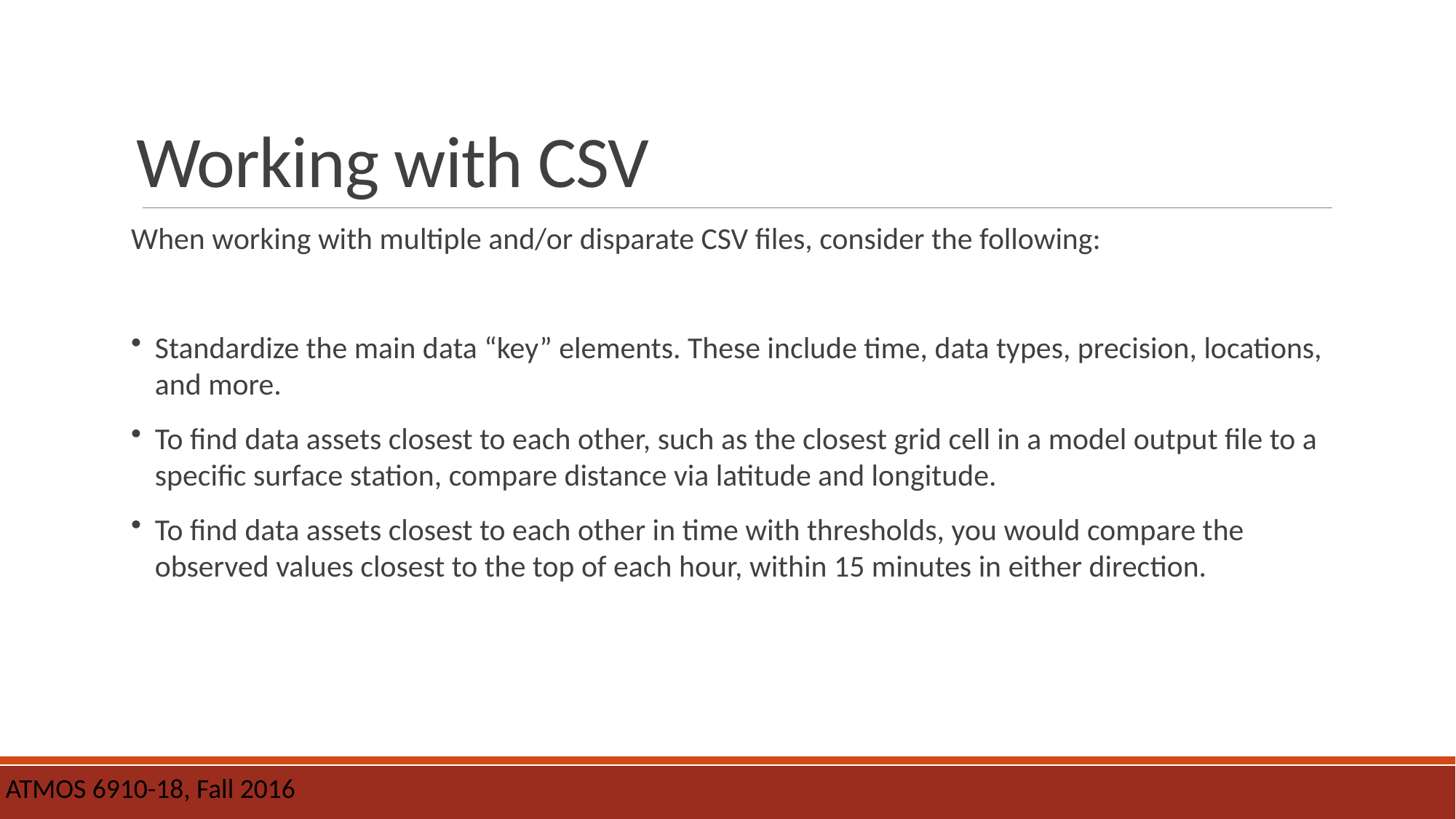

# Working with CSV
When working with multiple and/or disparate CSV files, consider the following:

Standardize the main data “key” elements. These include time, data types, precision, locations, and more.
To find data assets closest to each other, such as the closest grid cell in a model output file to a specific surface station, compare distance via latitude and longitude.
To find data assets closest to each other in time with thresholds, you would compare the observed values closest to the top of each hour, within 15 minutes in either direction.